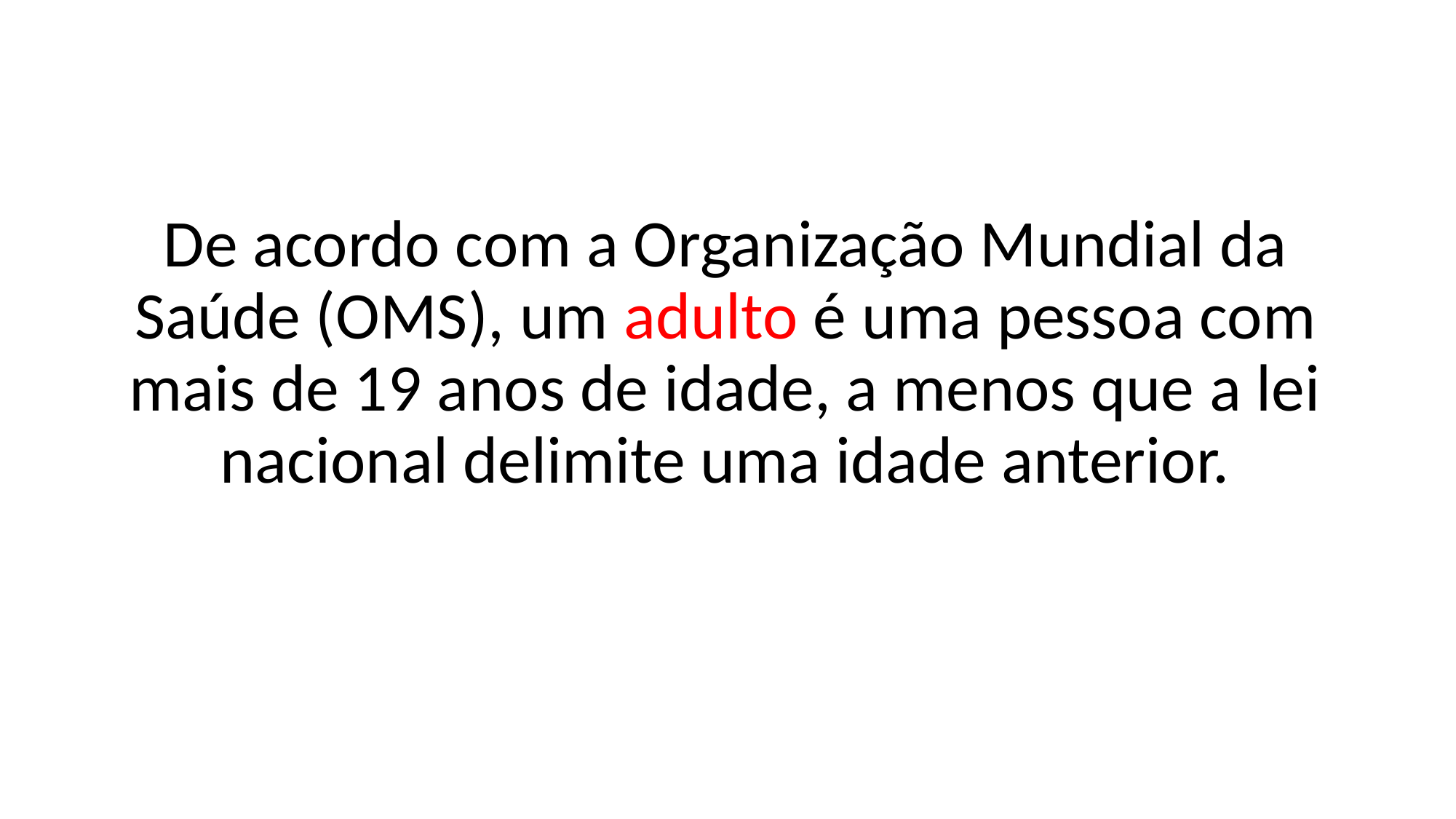

# De acordo com a Organização Mundial da Saúde (OMS), um adulto é uma pessoa com mais de 19 anos de idade, a menos que a lei nacional delimite uma idade anterior.